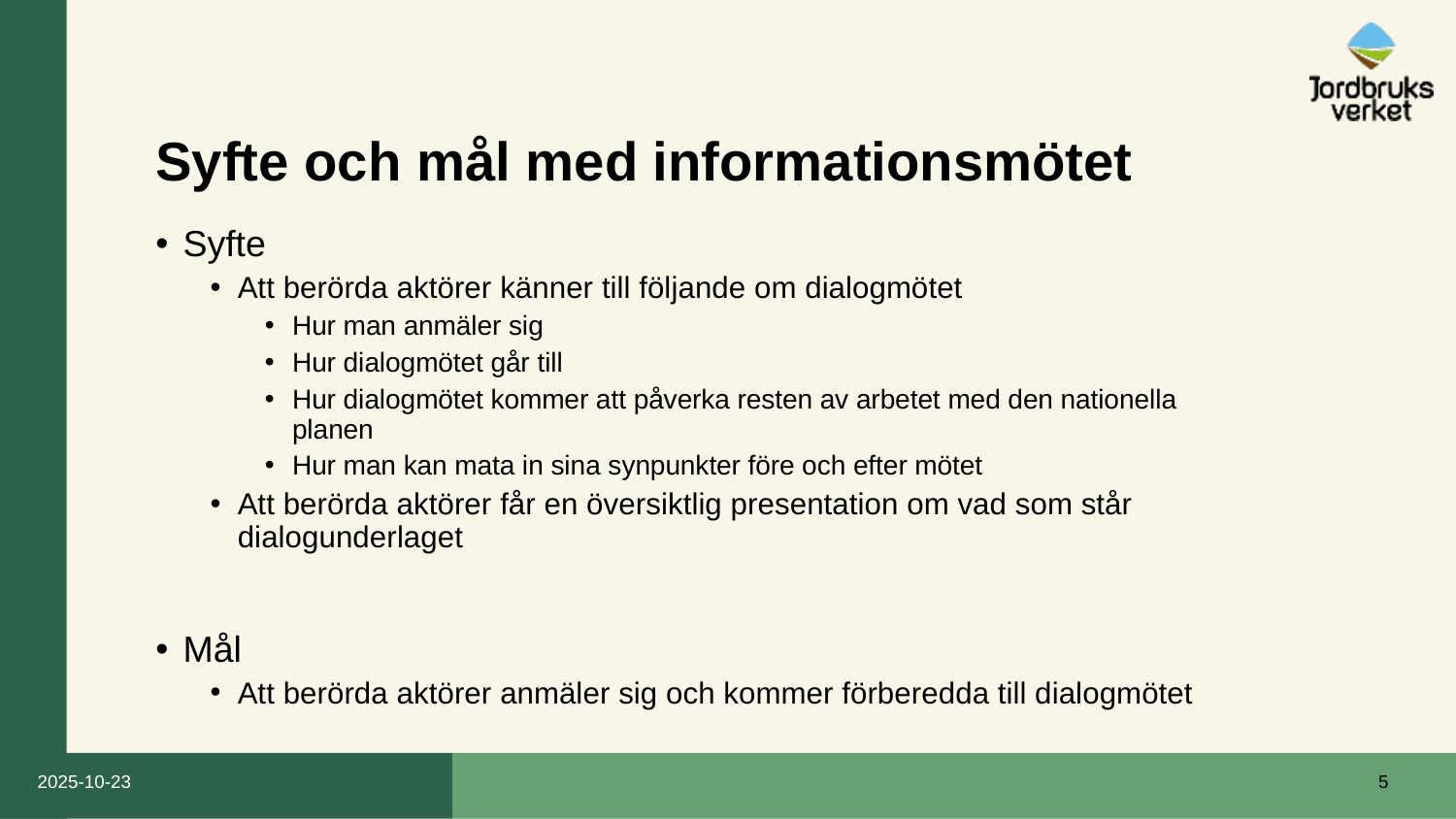

# Syfte och mål med informationsmötet
Syfte
Att berörda aktörer känner till följande om dialogmötet
Hur man anmäler sig
Hur dialogmötet går till
Hur dialogmötet kommer att påverka resten av arbetet med den nationella planen
Hur man kan mata in sina synpunkter före och efter mötet
Att berörda aktörer får en översiktlig presentation om vad som står dialogunderlaget

Mål
Att berörda aktörer anmäler sig och kommer förberedda till dialogmötet
5
2025-10-23